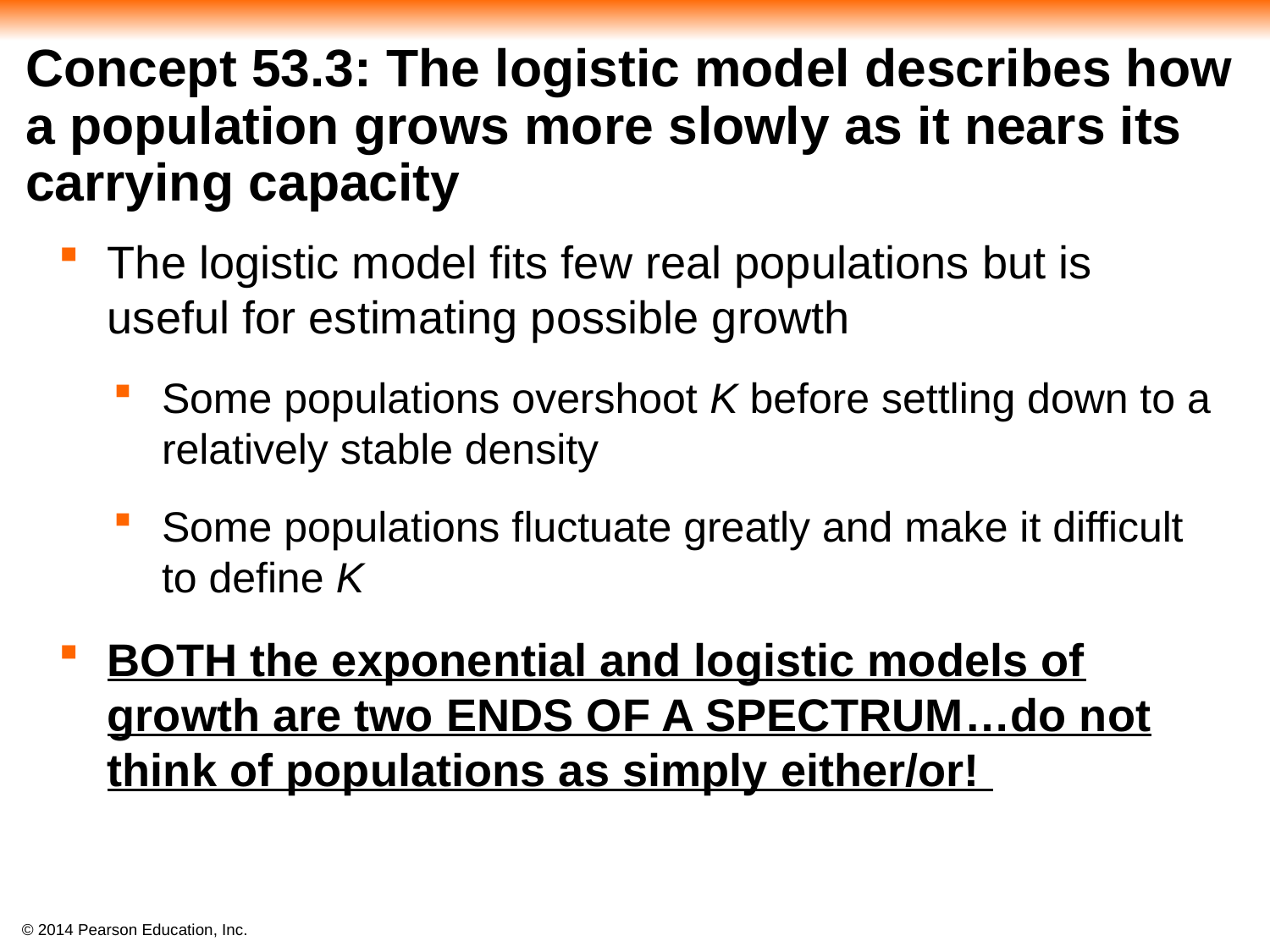

# Concept 53.3: The logistic model describes how a population grows more slowly as it nears its carrying capacity
The logistic model fits few real populations but is useful for estimating possible growth
Some populations overshoot K before settling down to a relatively stable density
Some populations fluctuate greatly and make it difficult to define K
BOTH the exponential and logistic models of growth are two ENDS OF A SPECTRUM…do not think of populations as simply either/or!